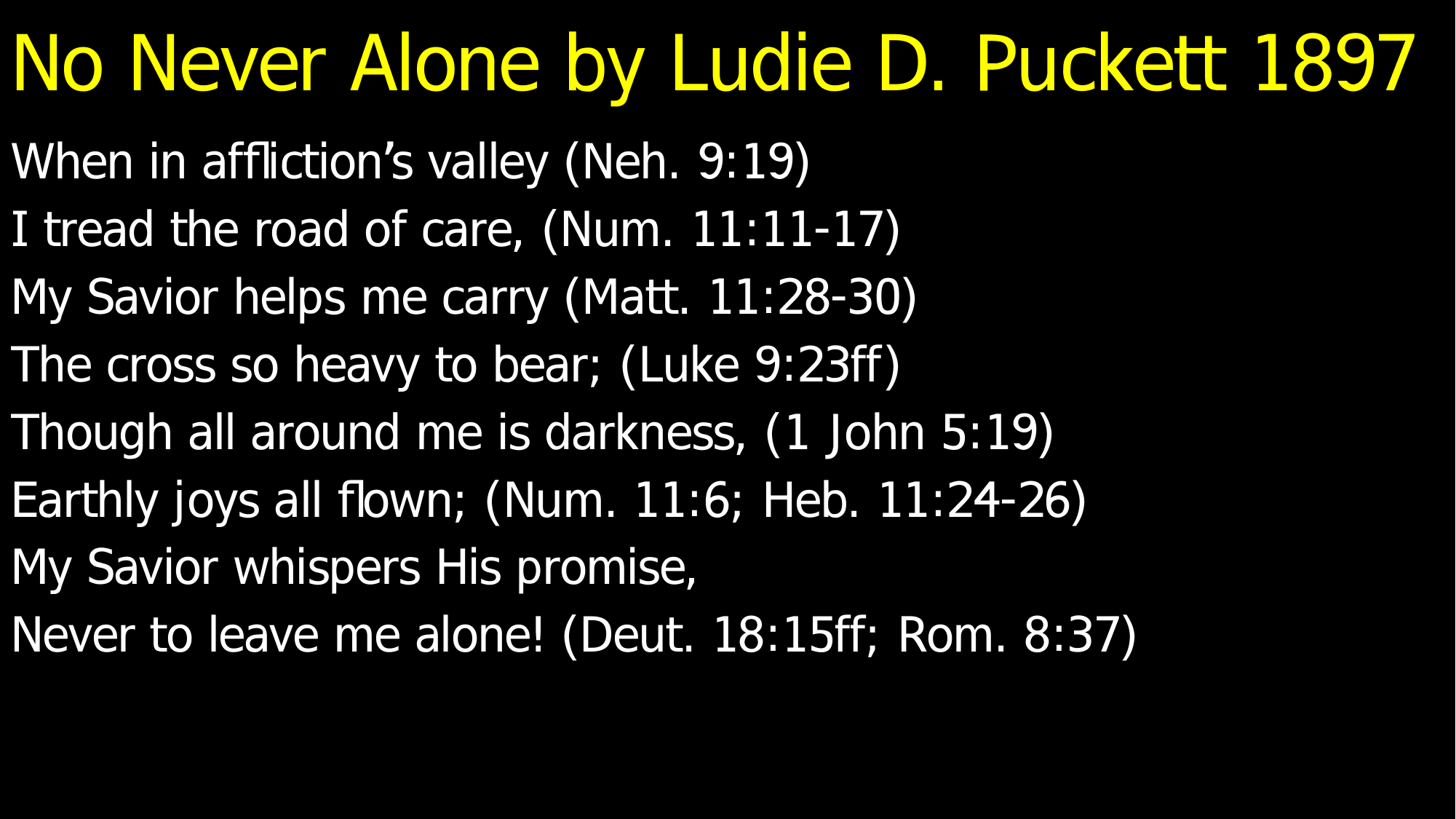

# No Never Alone by Ludie D. Puckett 1897
When in affliction’s valley (Neh. 9:19)
I tread the road of care, (Num. 11:11-17)
My Savior helps me carry (Matt. 11:28-30)
The cross so heavy to bear; (Luke 9:23ff)
Though all around me is darkness, (1 John 5:19)
Earthly joys all flown; (Num. 11:6; Heb. 11:24-26)
My Savior whispers His promise,
Never to leave me alone! (Deut. 18:15ff; Rom. 8:37)